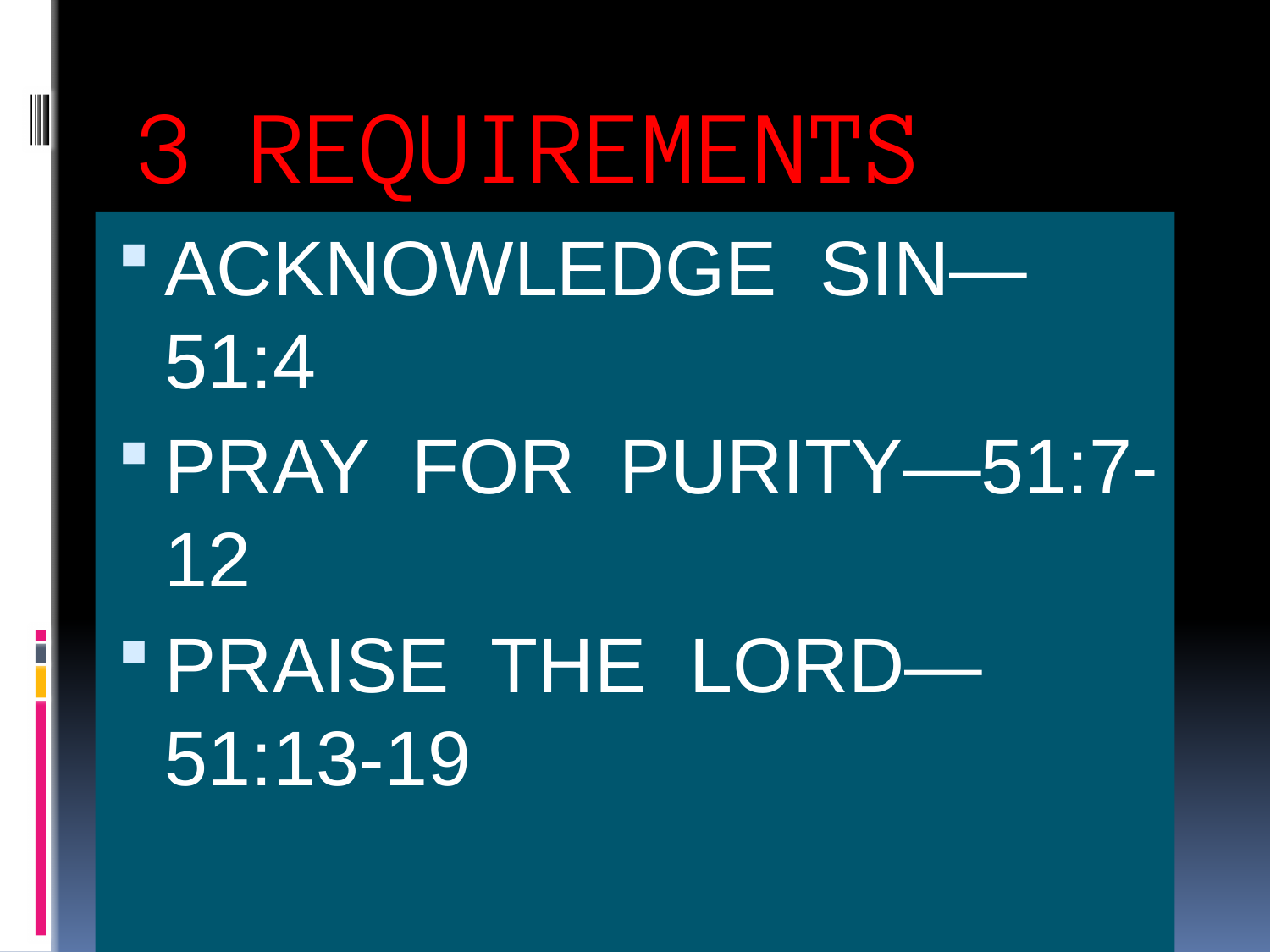

# 3 REQUIREMENTS
ACKNOWLEDGE  SIN—51:4
PRAY  FOR  PURITY—51:7-12
PRAISE  THE  LORD—51:13-19